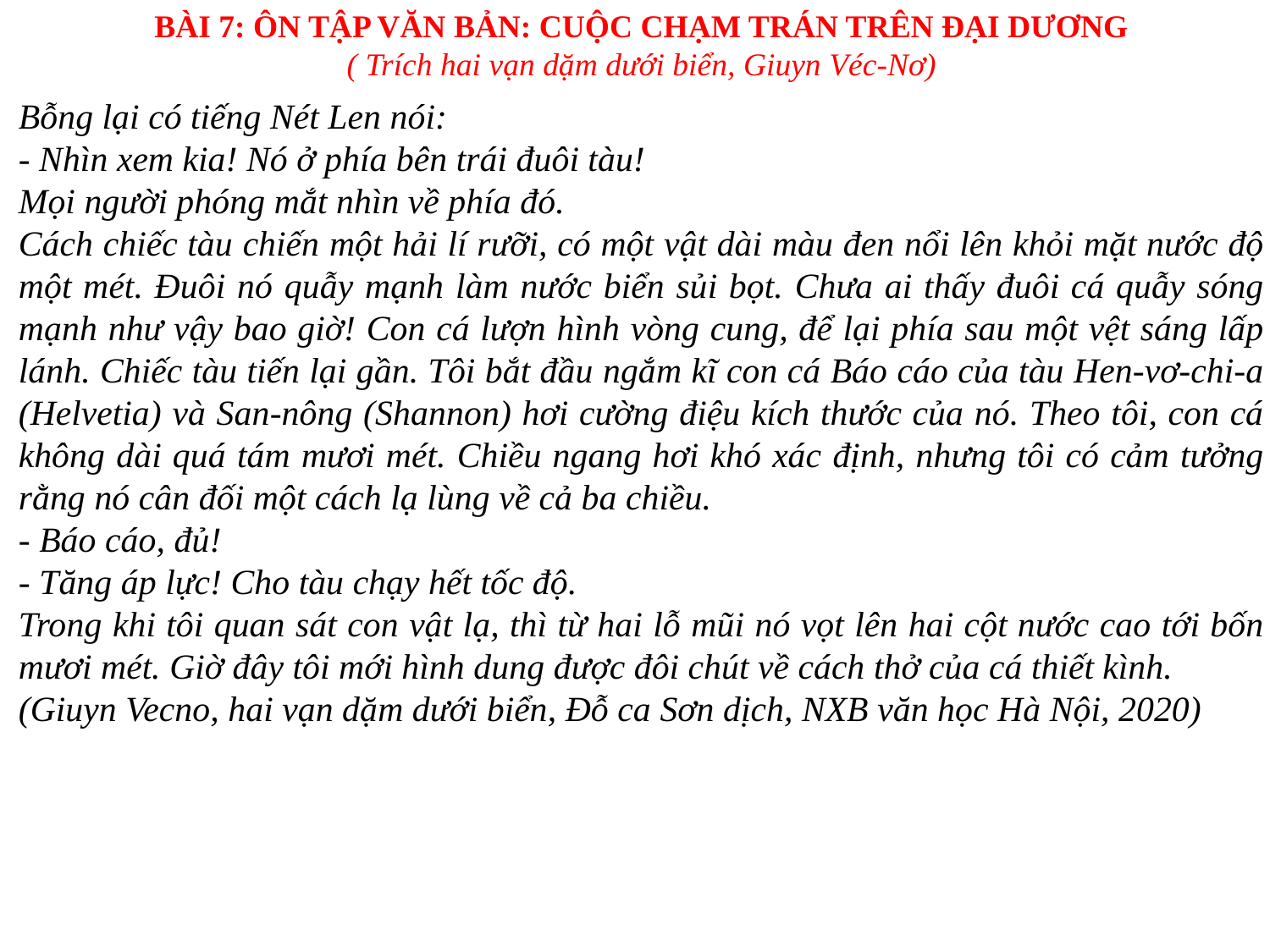

BÀI 7: ÔN TẬP VĂN BẢN: CUỘC CHẠM TRÁN TRÊN ĐẠI DƯƠNG
( Trích hai vạn dặm dưới biển, Giuyn Véc-Nơ)

Bỗng lại có tiếng Nét Len nói:
- Nhìn xem kia! Nó ở phía bên trái đuôi tàu!
Mọi người phóng mắt nhìn về phía đó.
Cách chiếc tàu chiến một hải lí rưỡi, có một vật dài màu đen nổi lên khỏi mặt nước độ một mét. Đuôi nó quẫy mạnh làm nước biển sủi bọt. Chưa ai thấy đuôi cá quẫy sóng mạnh như vậy bao giờ! Con cá lượn hình vòng cung, để lại phía sau một vệt sáng lấp lánh. Chiếc tàu tiến lại gần. Tôi bắt đầu ngắm kĩ con cá Báo cáo của tàu Hen-vơ-chi-a (Helvetia) và San-nông (Shannon) hơi cường điệu kích thước của nó. Theo tôi, con cá không dài quá tám mươi mét. Chiều ngang hơi khó xác định, nhưng tôi có cảm tưởng rằng nó cân đối một cách lạ lùng về cả ba chiều.
- Báo cáo, đủ!
- Tăng áp lực! Cho tàu chạy hết tốc độ.
Trong khi tôi quan sát con vật lạ, thì từ hai lỗ mũi nó vọt lên hai cột nước cao tới bốn mươi mét. Giờ đây tôi mới hình dung được đôi chút về cách thở của cá thiết kình.
(Giuyn Vecno, hai vạn dặm dưới biển, Đỗ ca Sơn dịch, NXB văn học Hà Nội, 2020)